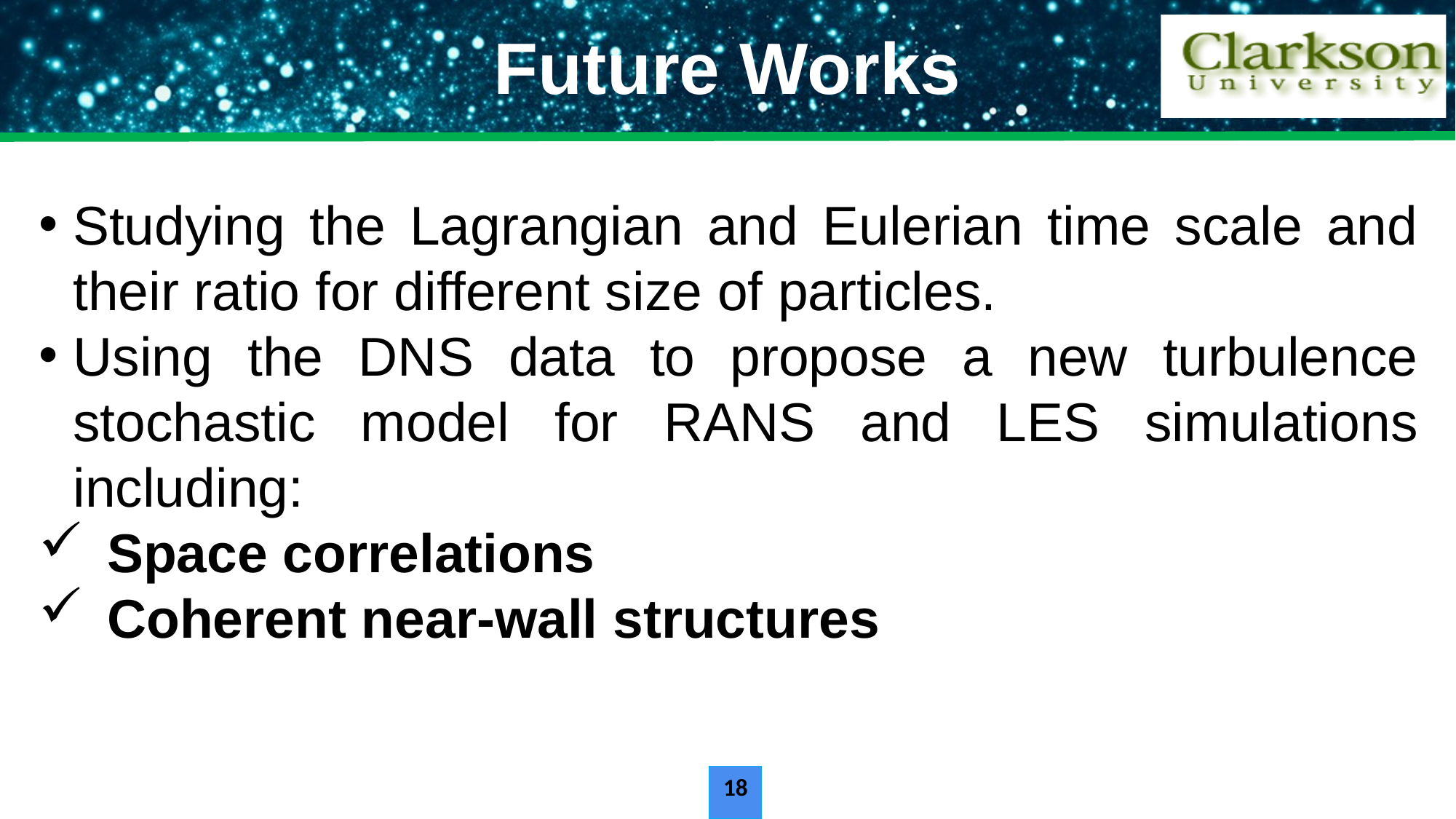

18
Future Works

Studying the Lagrangian and Eulerian time scale and their ratio for different size of particles.
Using the DNS data to propose a new turbulence stochastic model for RANS and LES simulations including:
Space correlations
Coherent near-wall structures